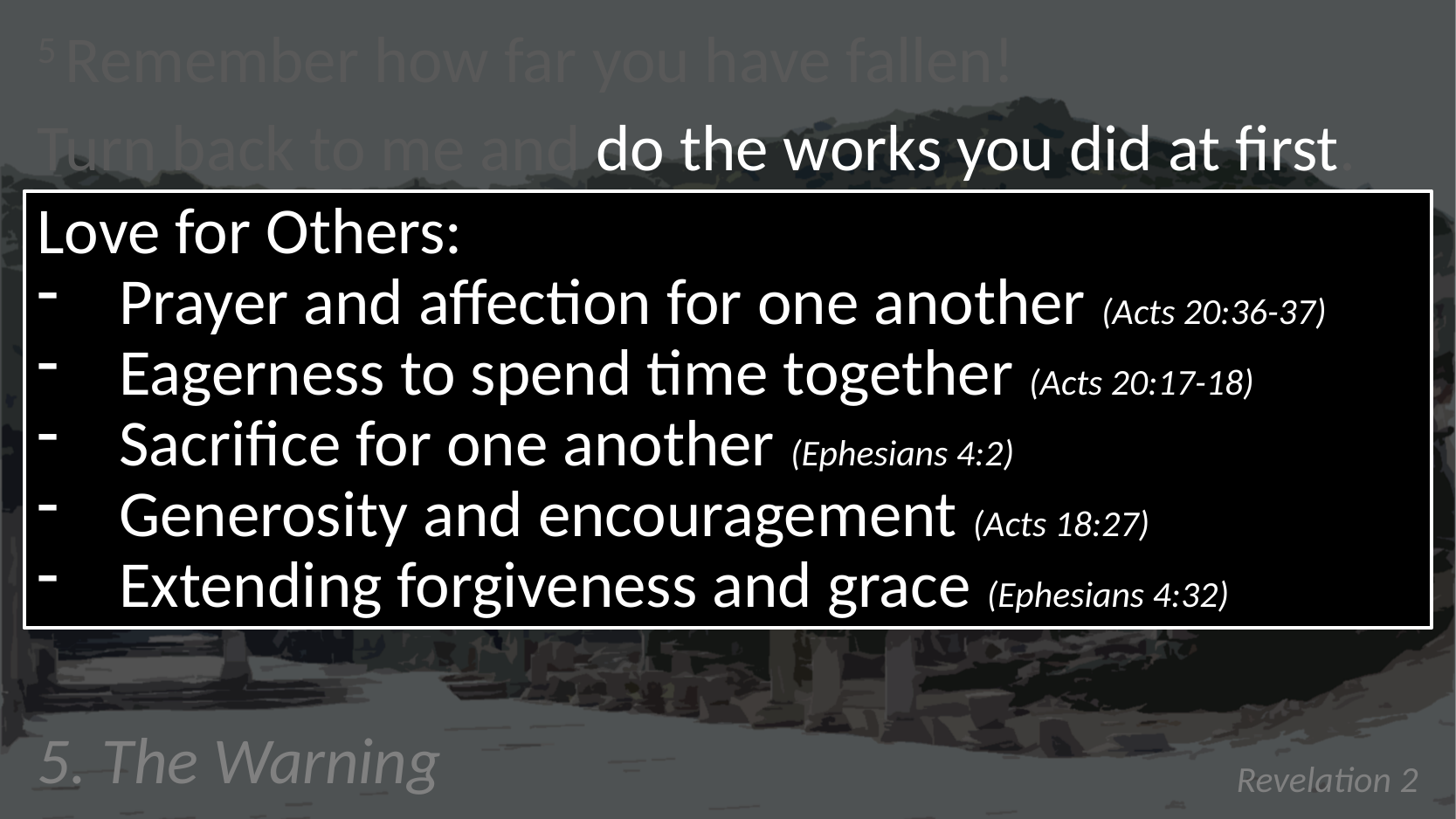

5 Remember how far you have fallen!
Turn back to me and do the works you did at first.
Love for Others:
Prayer and affection for one another (Acts 20:36-37)
Eagerness to spend time together (Acts 20:17-18)
Sacrifice for one another (Ephesians 4:2)
Generosity and encouragement (Acts 18:27)
Extending forgiveness and grace (Ephesians 4:32)
5. The Warning
# Revelation 2